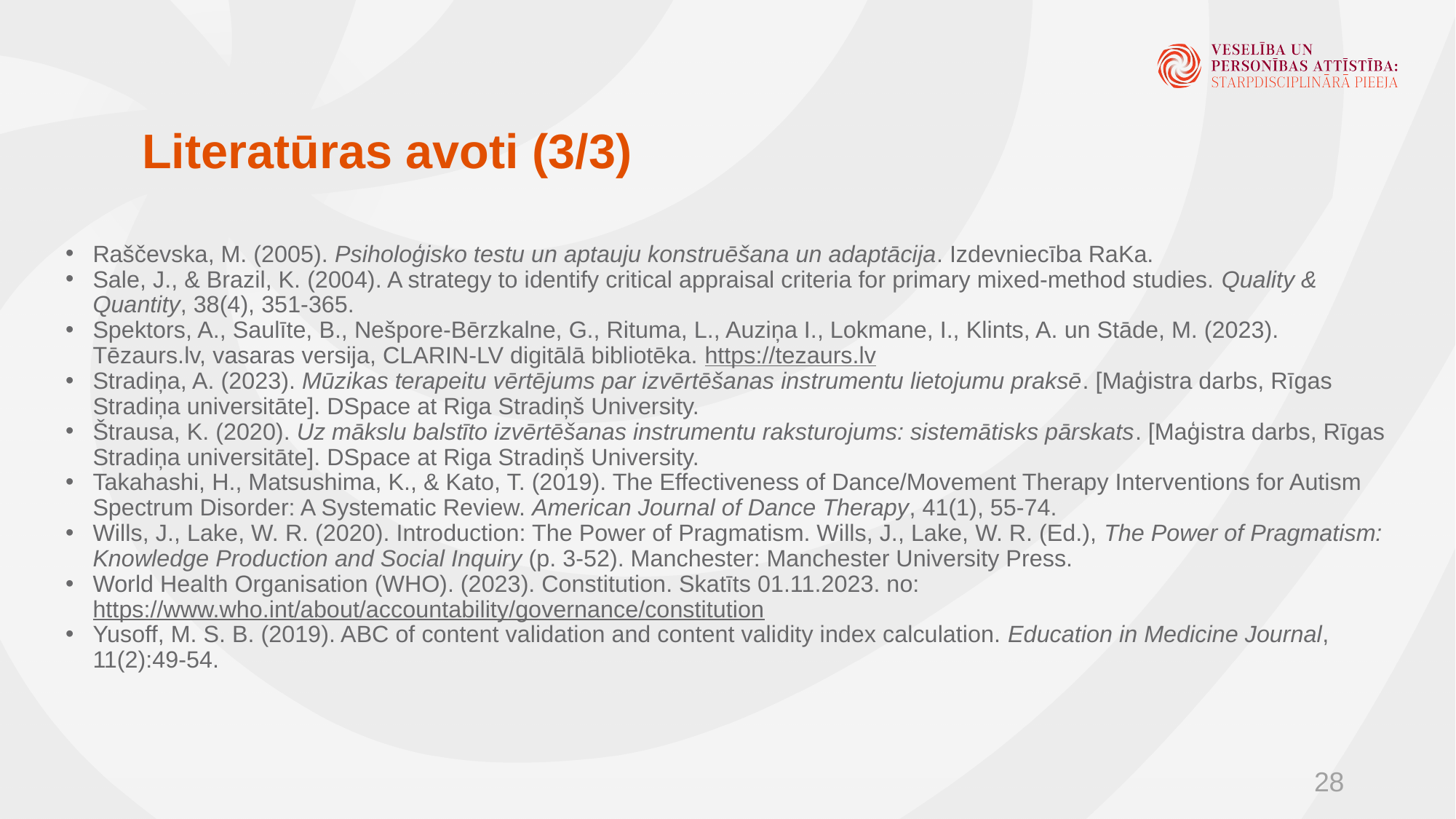

# Literatūras avoti (3/3)
Raščevska, M. (2005). Psiholoģisko testu un aptauju konstruēšana un adaptācija. Izdevniecība RaKa.
Sale, J., & Brazil, K. (2004). A strategy to identify critical appraisal criteria for primary mixed-method studies. Quality & Quantity, 38(4), 351-365.
Spektors, A., Saulīte, B., Nešpore-Bērzkalne, G., Rituma, L., Auziņa I., Lokmane, I., Klints, A. un Stāde, M. (2023). Tēzaurs.lv, vasaras versija, CLARIN-LV digitālā bibliotēka. https://tezaurs.lv
Stradiņa, A. (2023). Mūzikas terapeitu vērtējums par izvērtēšanas instrumentu lietojumu praksē. [Maģistra darbs, Rīgas Stradiņa universitāte]. DSpace at Riga Stradiņš University.
Štrausa, K. (2020). Uz mākslu balstīto izvērtēšanas instrumentu raksturojums: sistemātisks pārskats. [Maģistra darbs, Rīgas Stradiņa universitāte]. DSpace at Riga Stradiņš University.
Takahashi, H., Matsushima, K., & Kato, T. (2019). The Effectiveness of Dance/Movement Therapy Interventions for Autism Spectrum Disorder: A Systematic Review. American Journal of Dance Therapy, 41(1), 55-74.
Wills, J., Lake, W. R. (2020). Introduction: The Power of Pragmatism. Wills, J., Lake, W. R. (Ed.), The Power of Pragmatism: Knowledge Production and Social Inquiry (p. 3-52). Manchester: Manchester University Press.
World Health Organisation (WHO). (2023). Constitution. Skatīts 01.11.2023. no: https://www.who.int/about/accountability/governance/constitution
Yusoff, M. S. B. (2019). ABC of content validation and content validity index calculation. Education in Medicine Journal, 11(2):49-54.
28